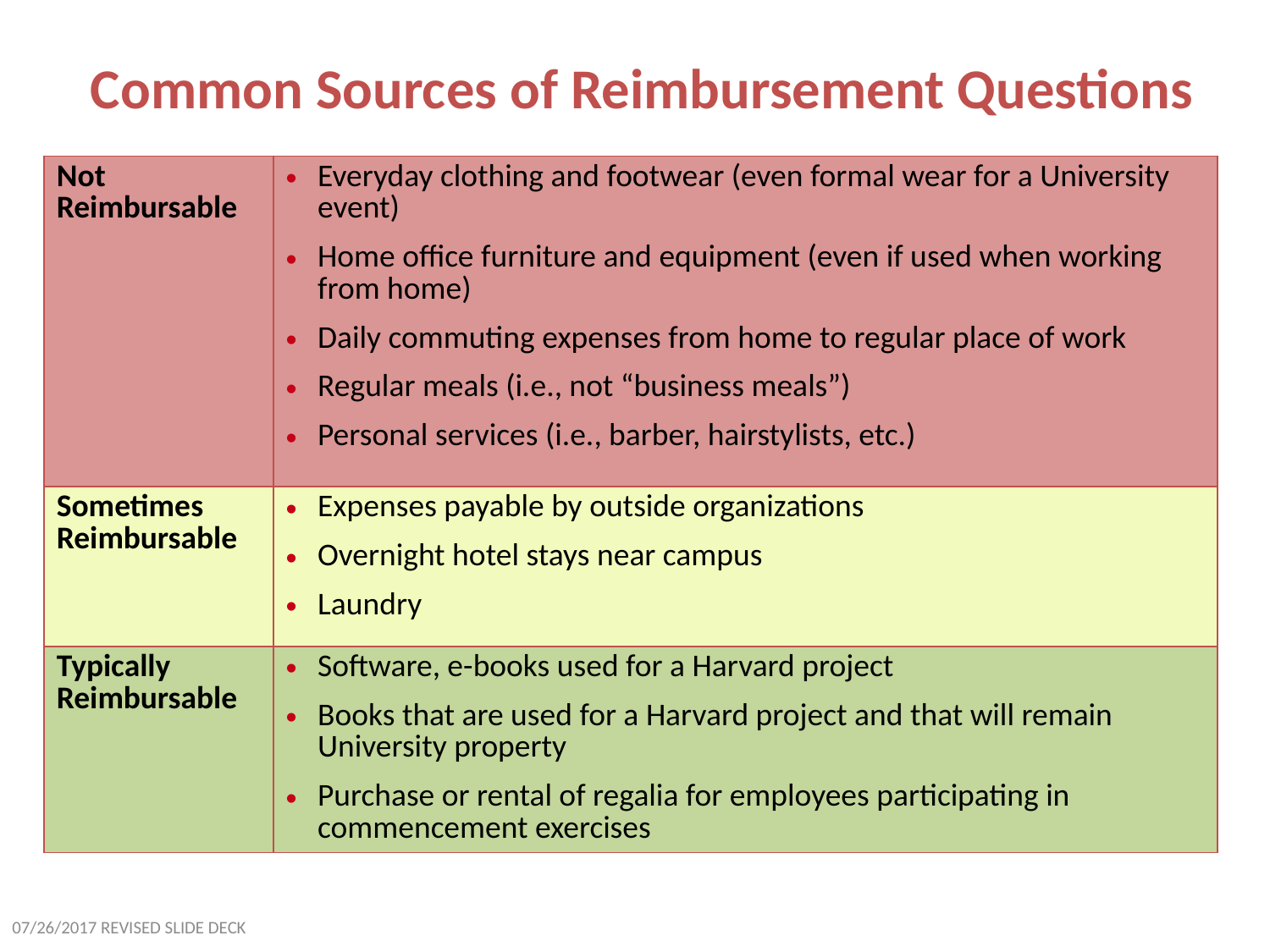

Common Sources of Reimbursement Questions

| Not Reimbursable | Everyday clothing and footwear (even formal wear for a University event) Home office furniture and equipment (even if used when working from home) Daily commuting expenses from home to regular place of work Regular meals (i.e., not “business meals”) Personal services (i.e., barber, hairstylists, etc.) |
| --- | --- |
| Sometimes Reimbursable | Expenses payable by outside organizations Overnight hotel stays near campus Laundry |
| Typically Reimbursable | Software, e-books used for a Harvard project Books that are used for a Harvard project and that will remain University property Purchase or rental of regalia for employees participating in commencement exercises |
07/26/2017 REVISED SLIDE DECK